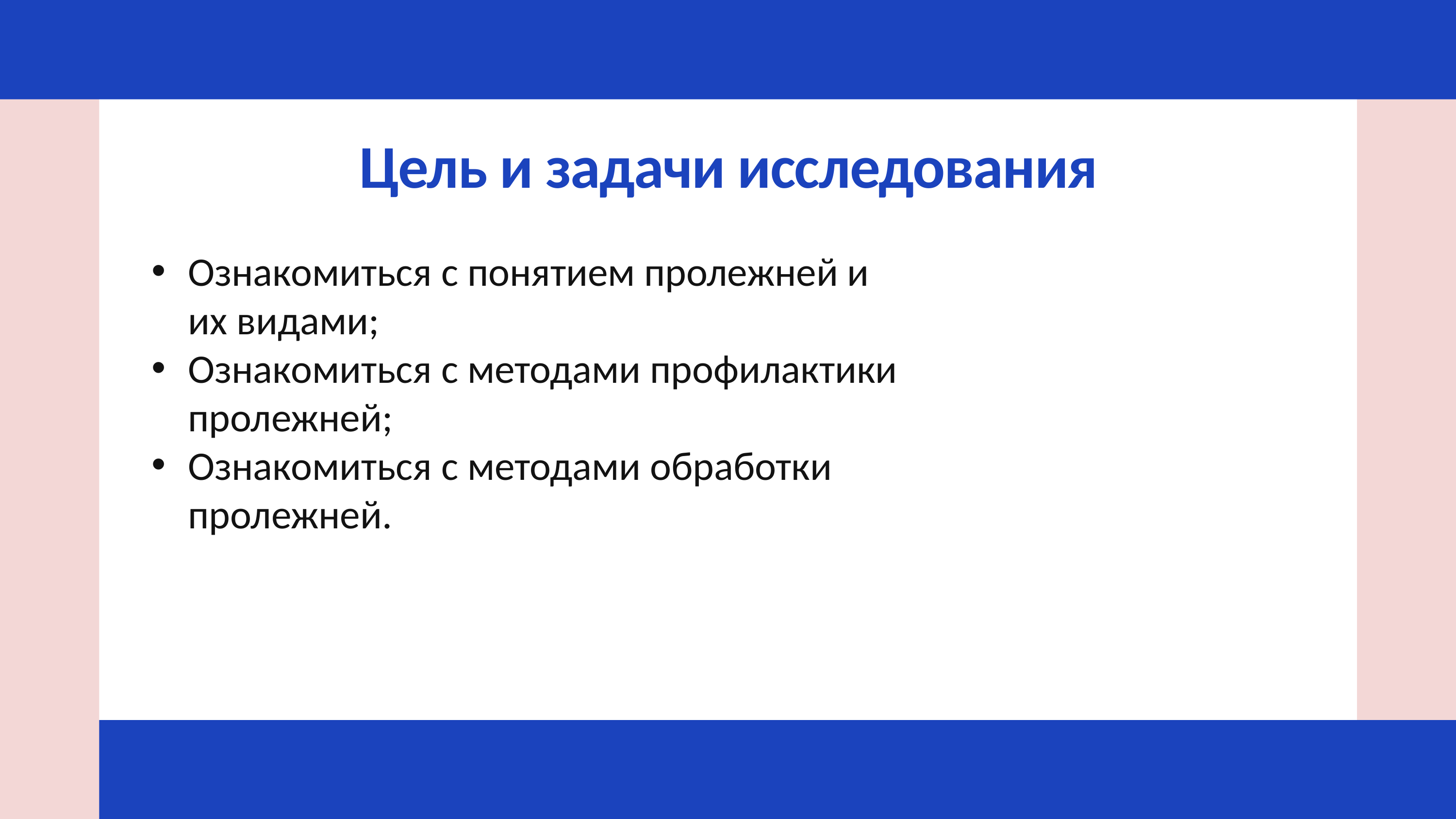

Цель и задачи исследования
Ознакомиться с понятием пролежней и их видами;
Ознакомиться с методами профилактики пролежней;
Ознакомиться с методами обработки пролежней.